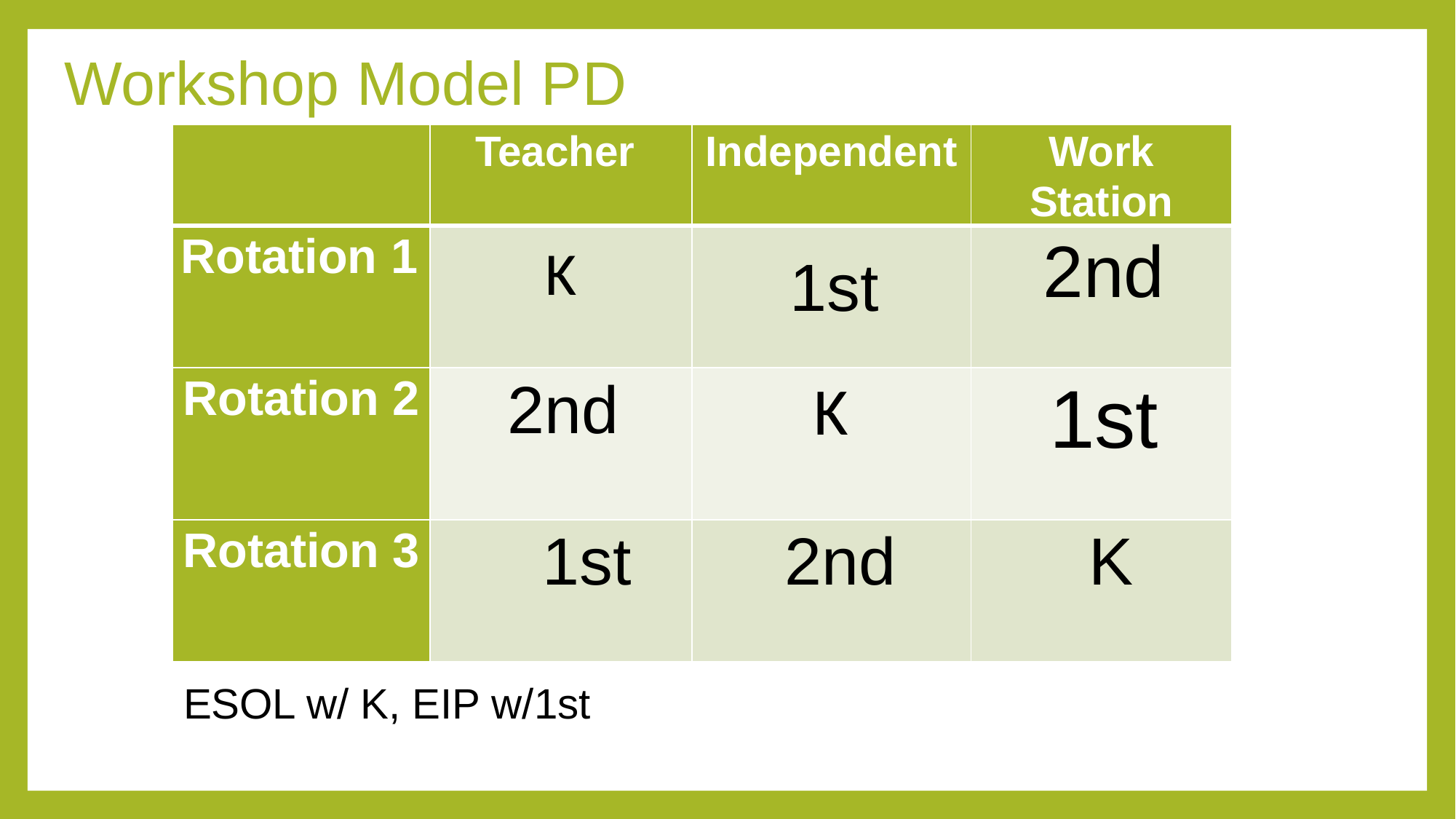

# Workshop Model PD
|  | Teacher | Independent | Work Station |
| --- | --- | --- | --- |
| Rotation 1 | K | 1st | 2nd |
| Rotation 2 | 2nd | K | 1st |
| Rotation 3 | 1st | 2nd | K |
ESOL w/ K, EIP w/1st